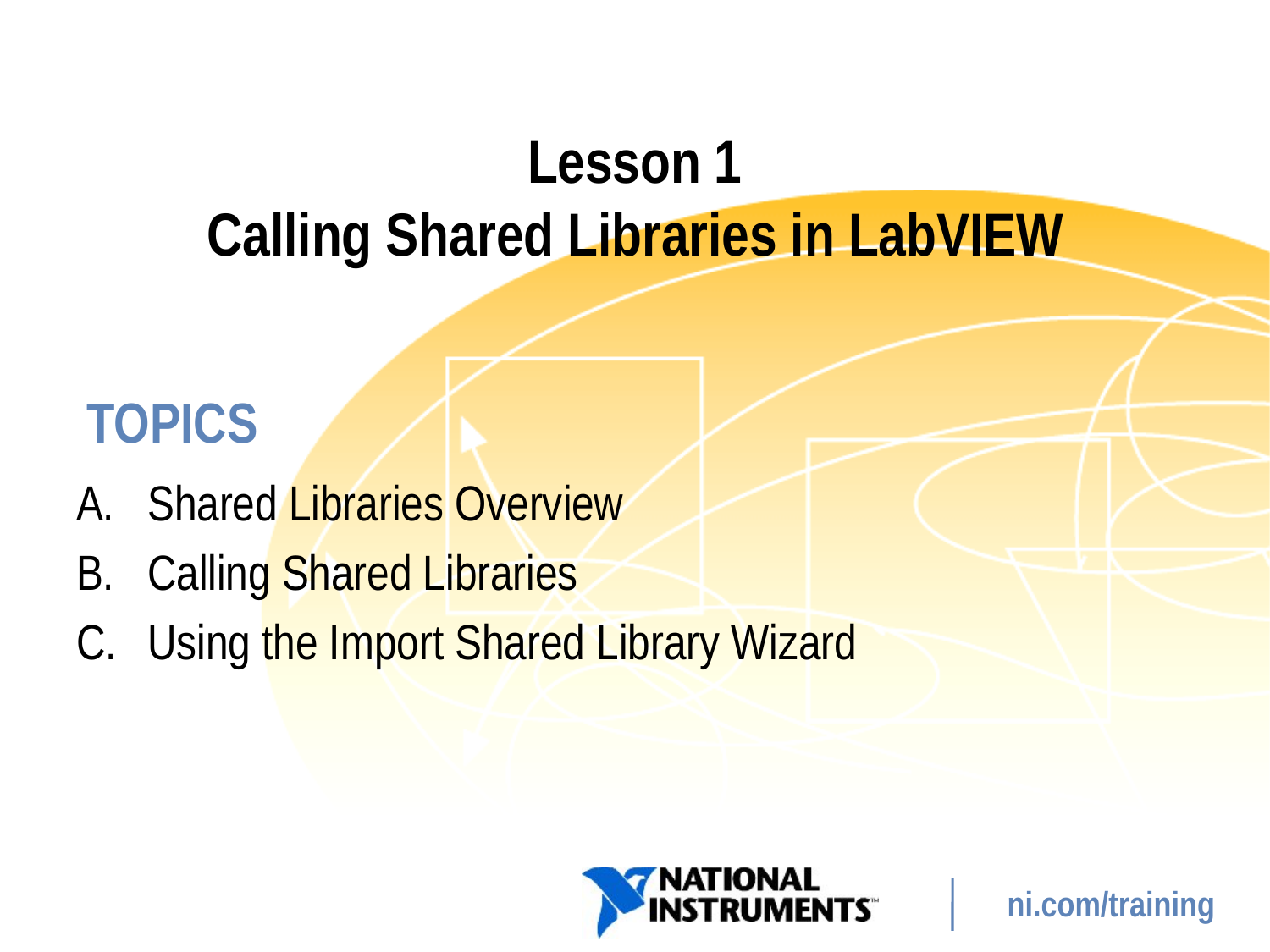

# Lesson 1 Calling Shared Libraries in LabVIEW
Shared Libraries Overview
Calling Shared Libraries
Using the Import Shared Library Wizard